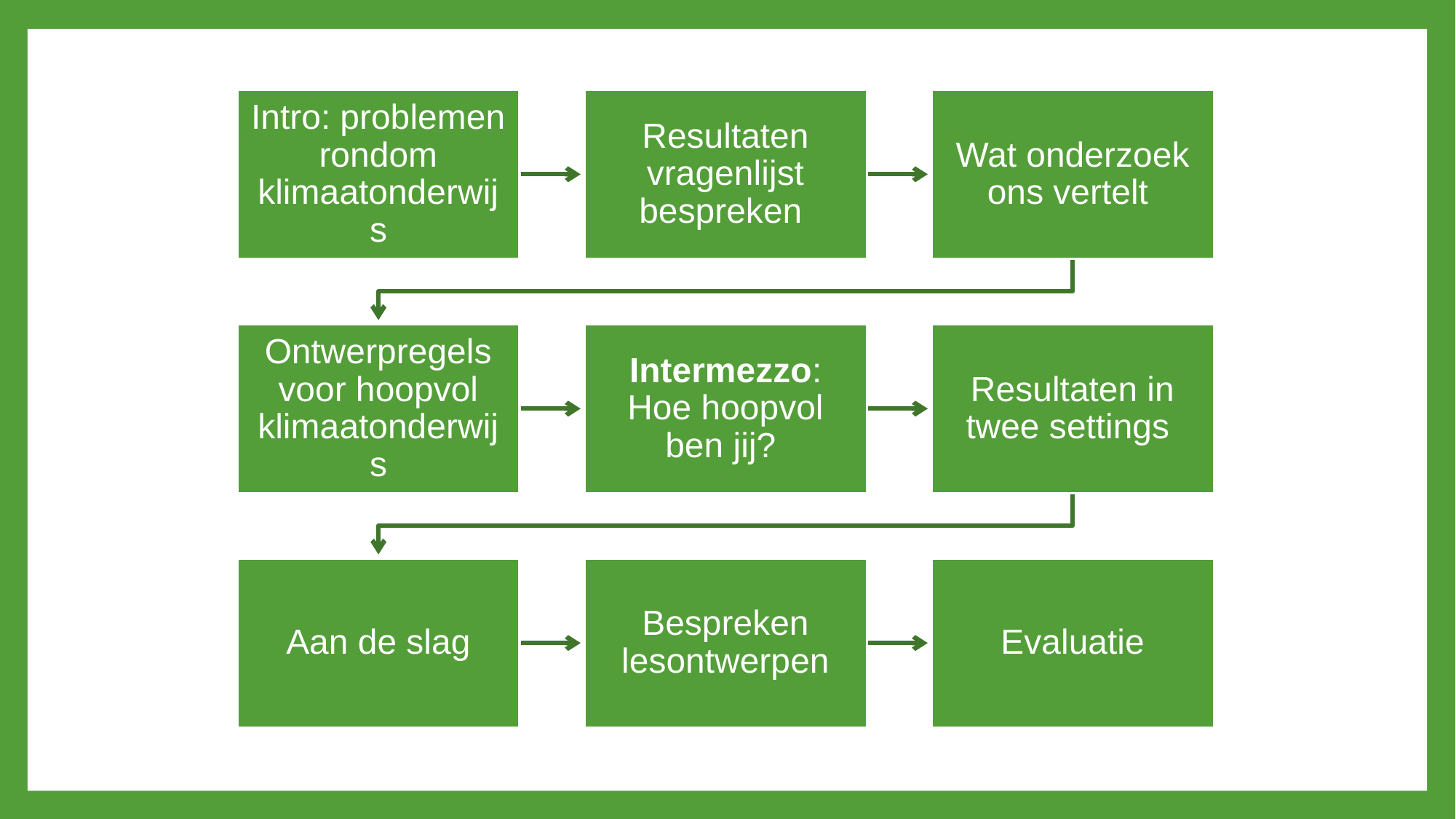

Intro: problemen rondom klimaatonderwijs

Resultaten vragenlijst bespreken

Wat onderzoek ons vertelt

Ontwerpregels voor hoopvol klimaatonderwijs

Intermezzo: Hoe hoopvol ben jij?

Resultaten in twee settings

Aan de slag

Bespreken lesontwerpen
Evaluatie